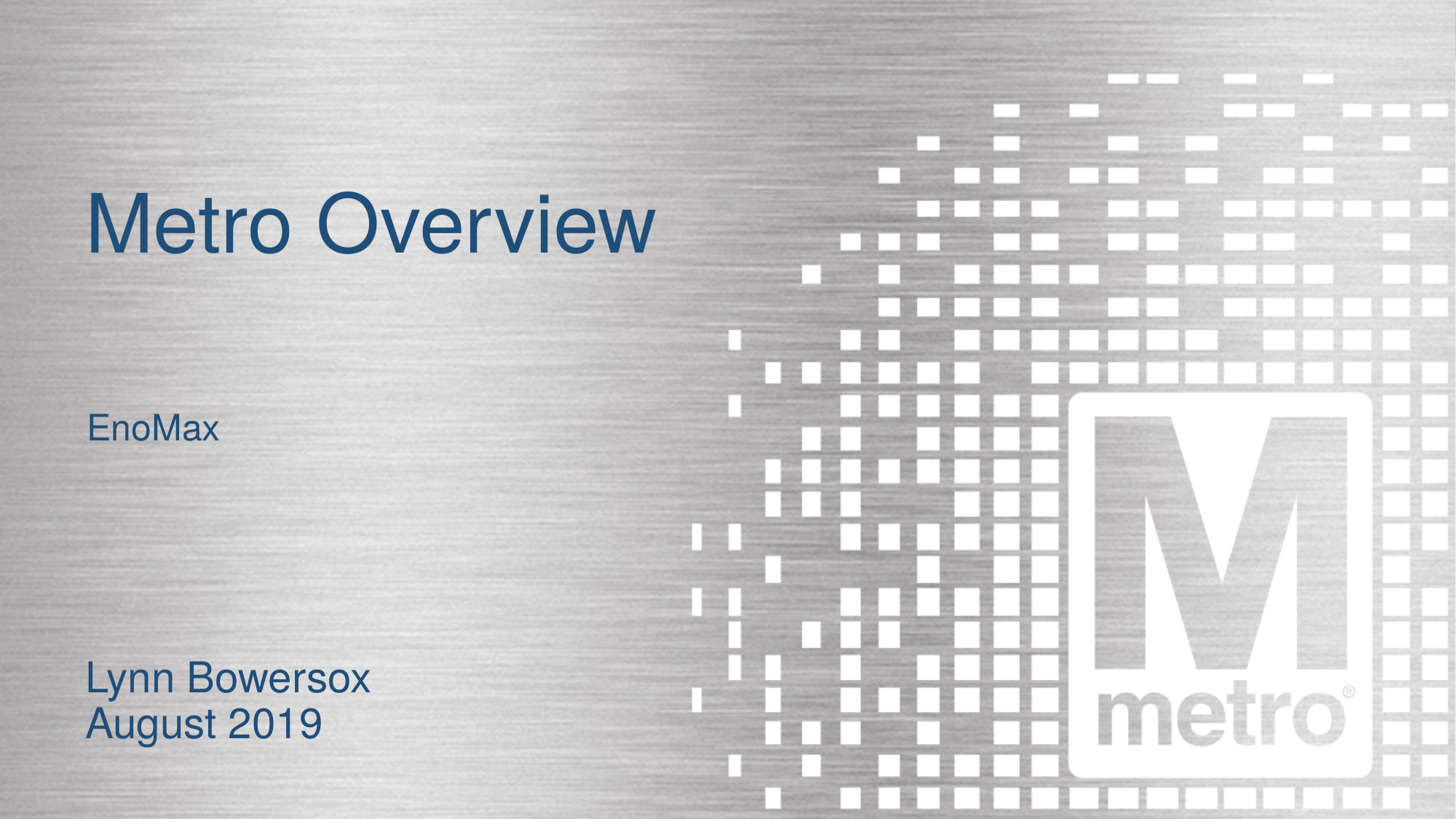

# Metro Overview
EnoMax
Lynn Bowersox
August 2019